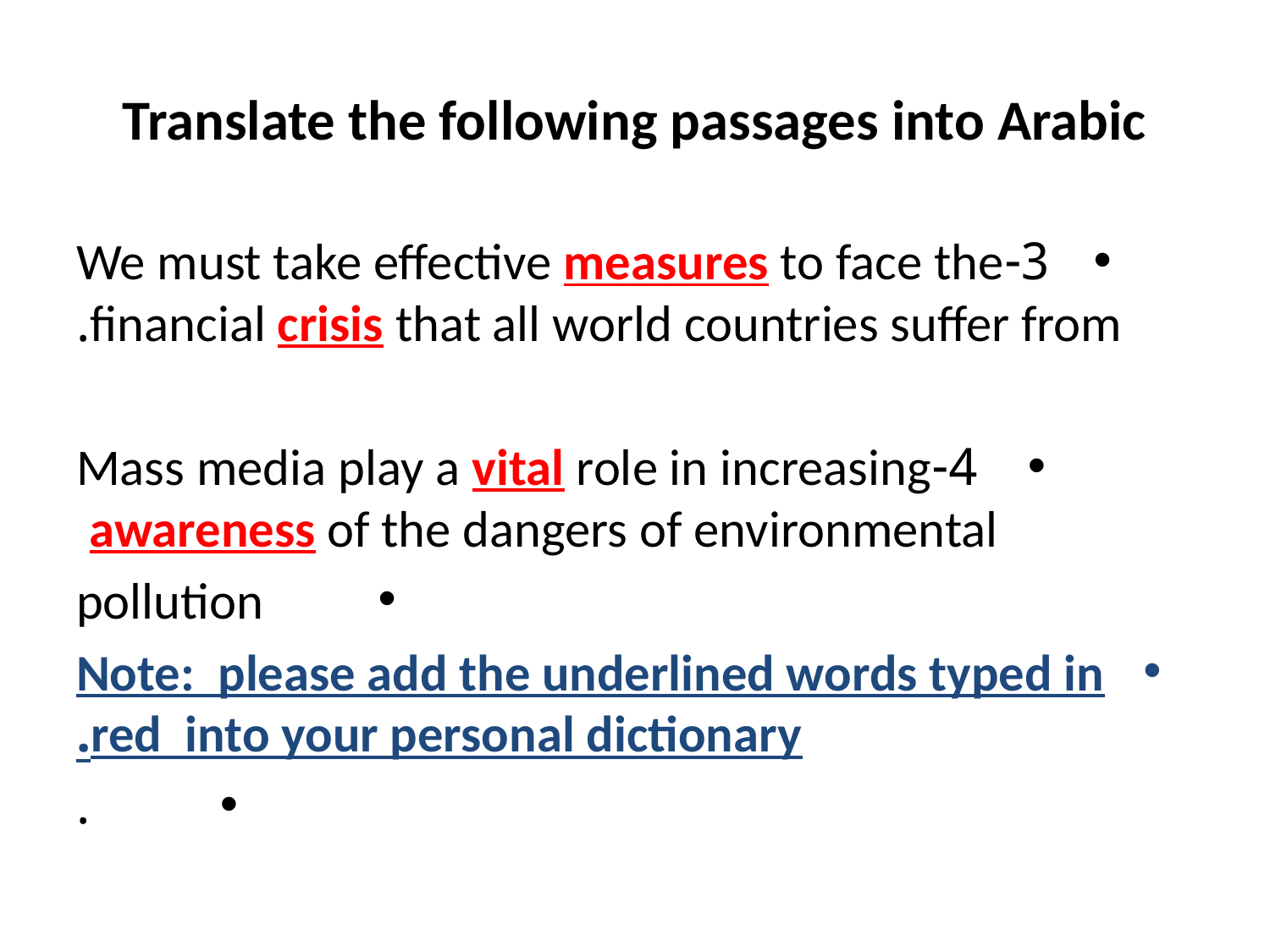

# Translate the following passages into Arabic
3-We must take effective measures to face the financial crisis that all world countries suffer from.

4-Mass media play a vital role in increasing awareness of the dangers of environmental
pollution
Note:  please add the underlined words typed in red  into your personal dictionary.
.